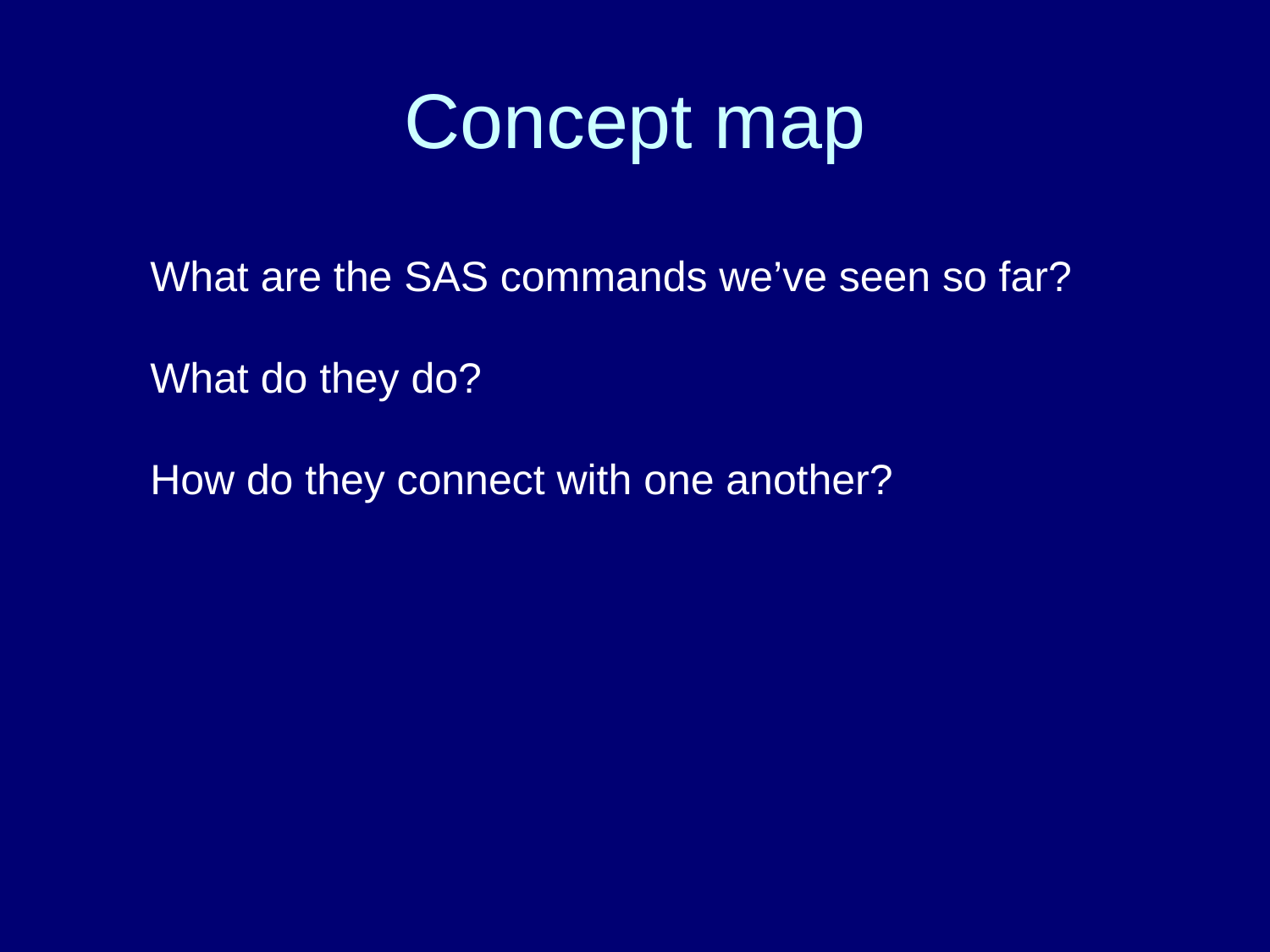

# Concept map
What are the SAS commands we’ve seen so far?

What do they do?

How do they connect with one another?